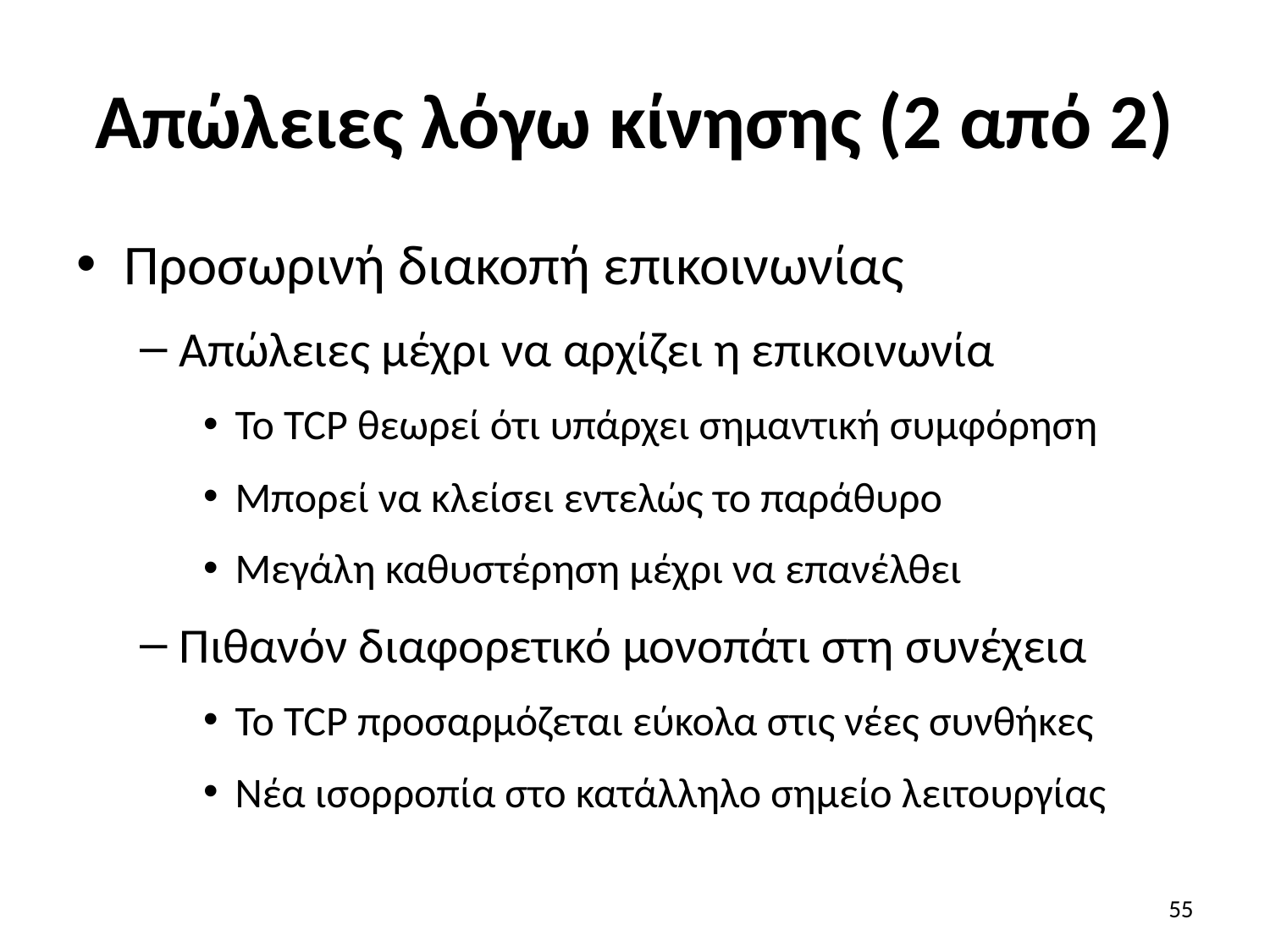

# Απώλειες λόγω κίνησης (2 από 2)
Προσωρινή διακοπή επικοινωνίας
Απώλειες μέχρι να αρχίζει η επικοινωνία
Το TCP θεωρεί ότι υπάρχει σημαντική συμφόρηση
Μπορεί να κλείσει εντελώς το παράθυρο
Μεγάλη καθυστέρηση μέχρι να επανέλθει
Πιθανόν διαφορετικό μονοπάτι στη συνέχεια
Το TCP προσαρμόζεται εύκολα στις νέες συνθήκες
Νέα ισορροπία στο κατάλληλο σημείο λειτουργίας
55